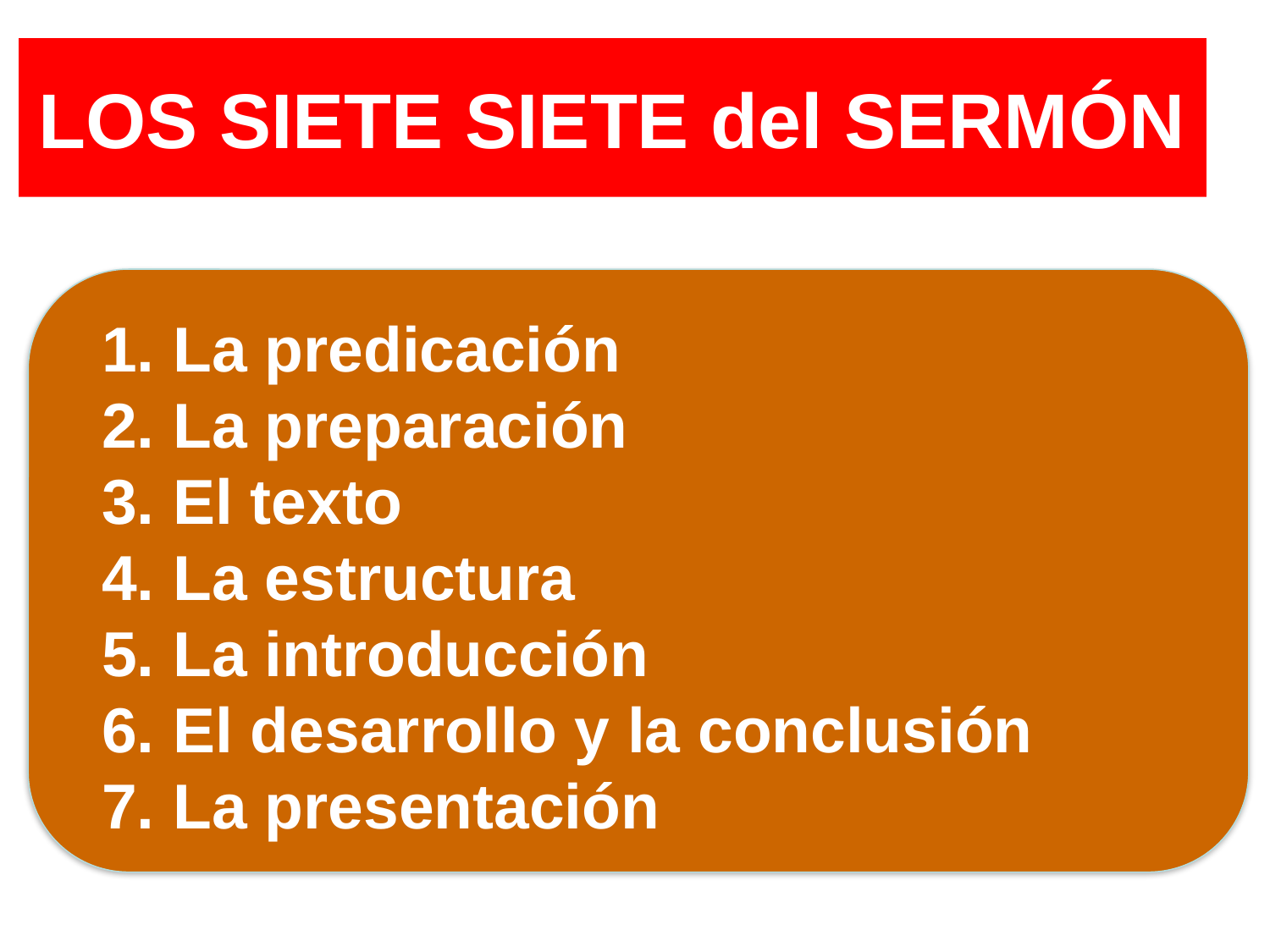

# LOS SIETE SIETE del SERMÓN

La predicación
La preparación
El texto
La estructura
La introducción
El desarrollo y la conclusión
La presentación